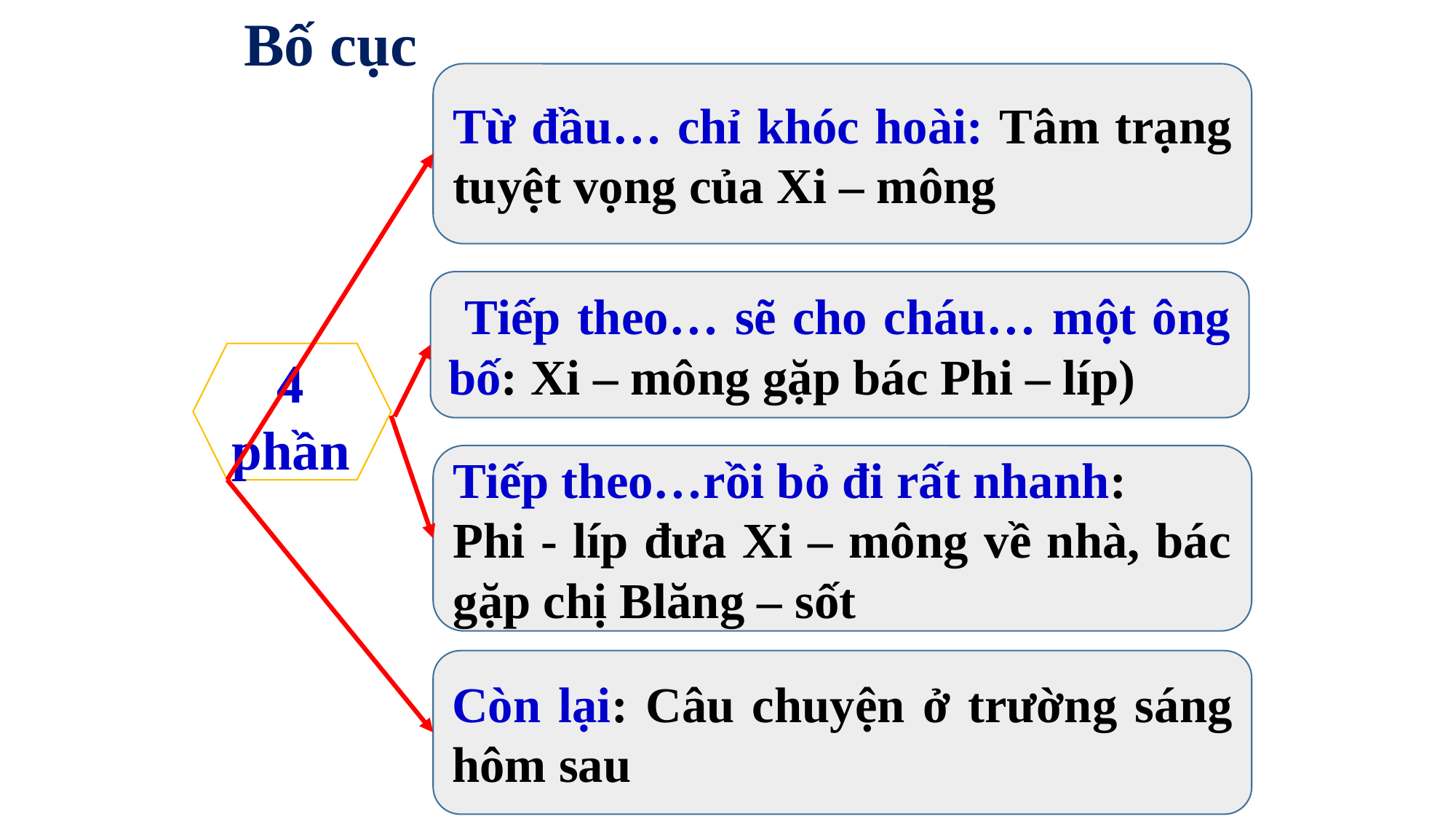

Bố cục
Từ đầu… chỉ khóc hoài: Tâm trạng tuyệt vọng của Xi – mông
 Tiếp theo… sẽ cho cháu… một ông bố: Xi – mông gặp bác Phi – líp)
   4 phần

Tiếp theo…rồi bỏ đi rất nhanh:
Phi - líp đưa Xi – mông về nhà, bác gặp chị Blăng – sốt
Còn lại: Câu chuyện ở trường sáng hôm sau